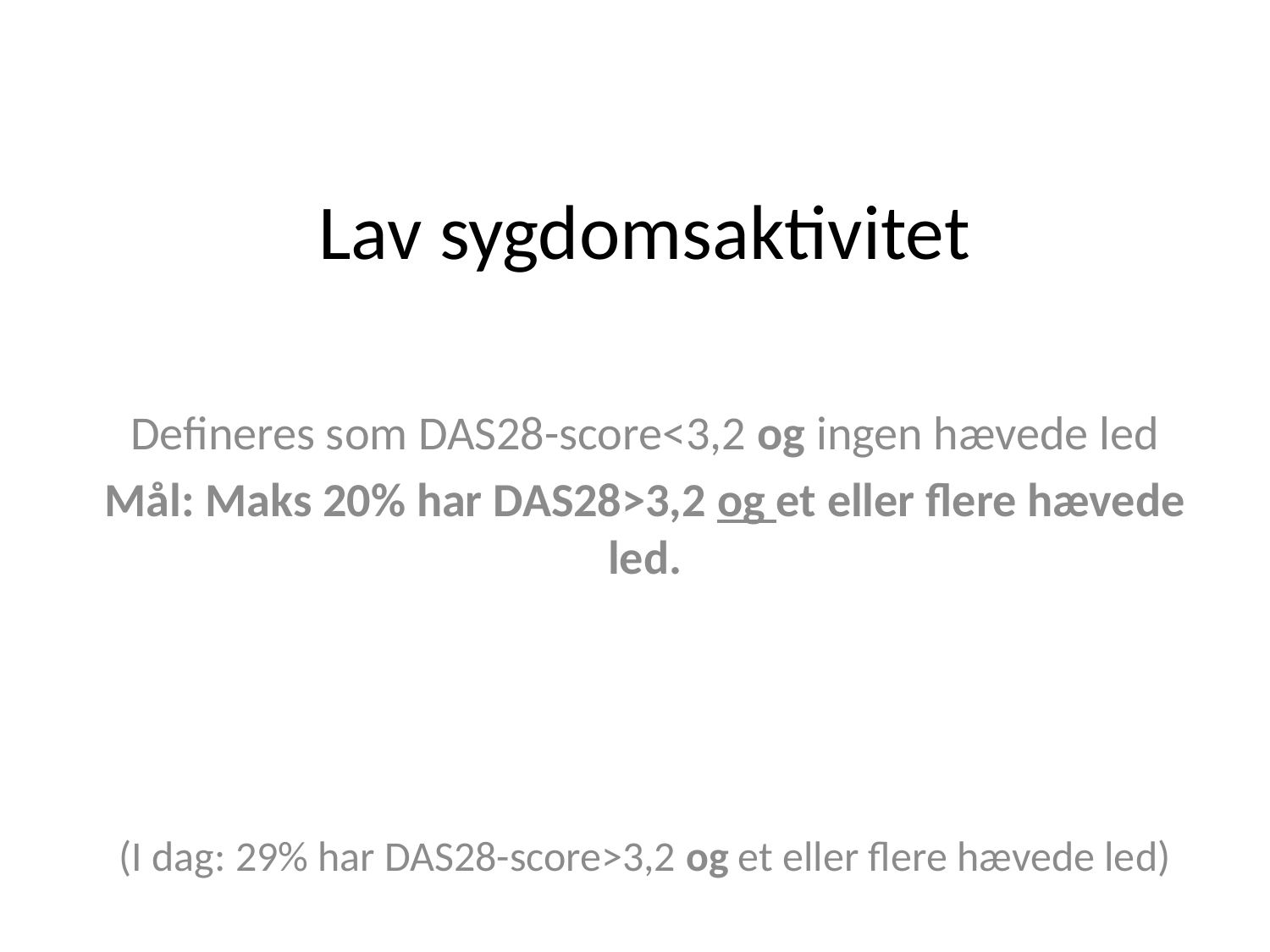

# Lav sygdomsaktivitet
Defineres som DAS28-score<3,2 og ingen hævede led
Mål: Maks 20% har DAS28>3,2 og et eller flere hævede led.

(I dag: 29% har DAS28-score>3,2 og et eller flere hævede led)